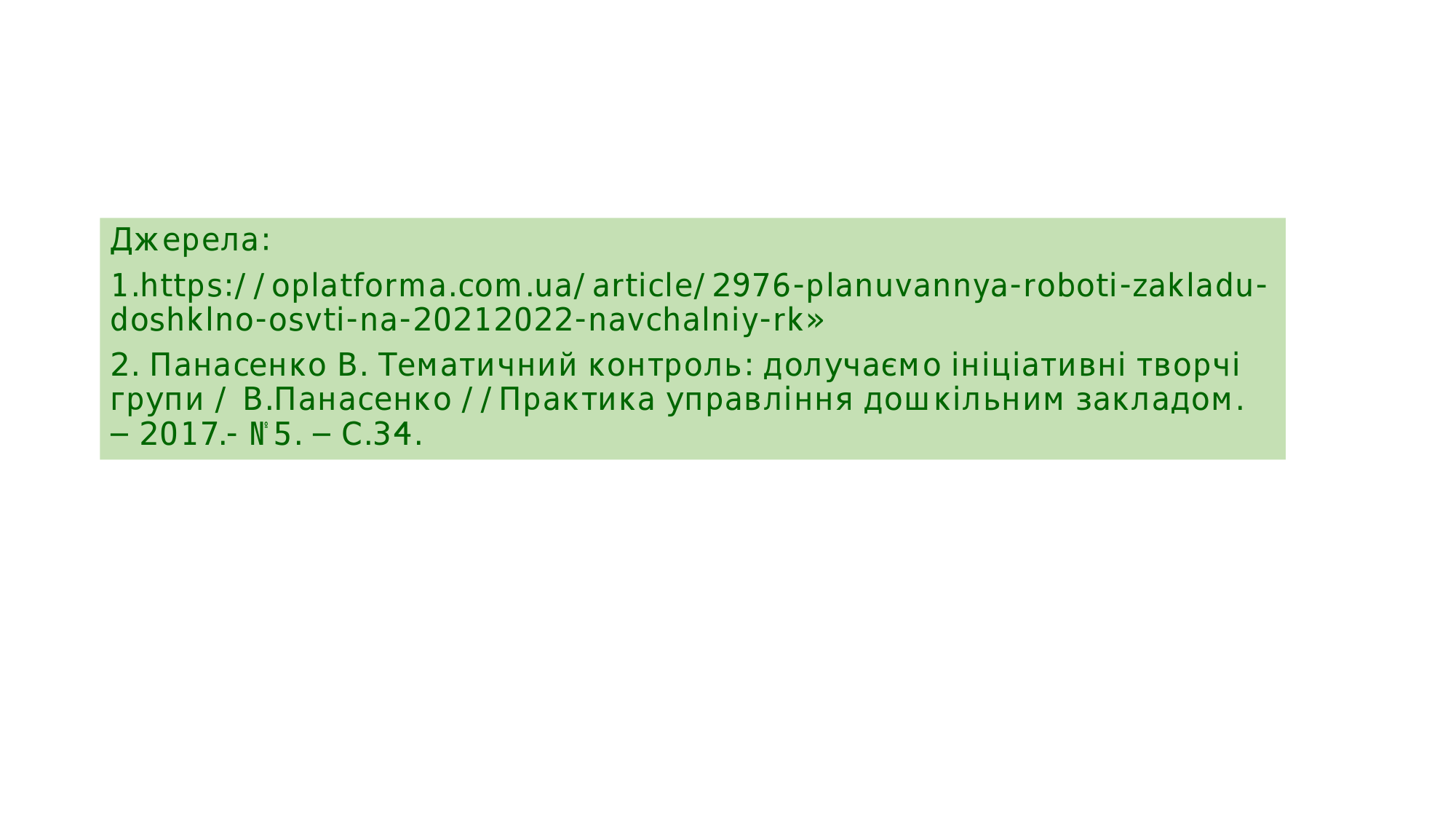

Джерела:
1.https://oplatforma.com.ua/article/2976-planuvannya-roboti-zakladu-doshklno-osvti-na-20212022-navchalniy-rk»
2. Панасенко В. Тематичний контроль: долучаємо ініціативні творчі групи / В.Панасенко //Практика управління дошкільним закладом. – 2017.- №5. – С.34.